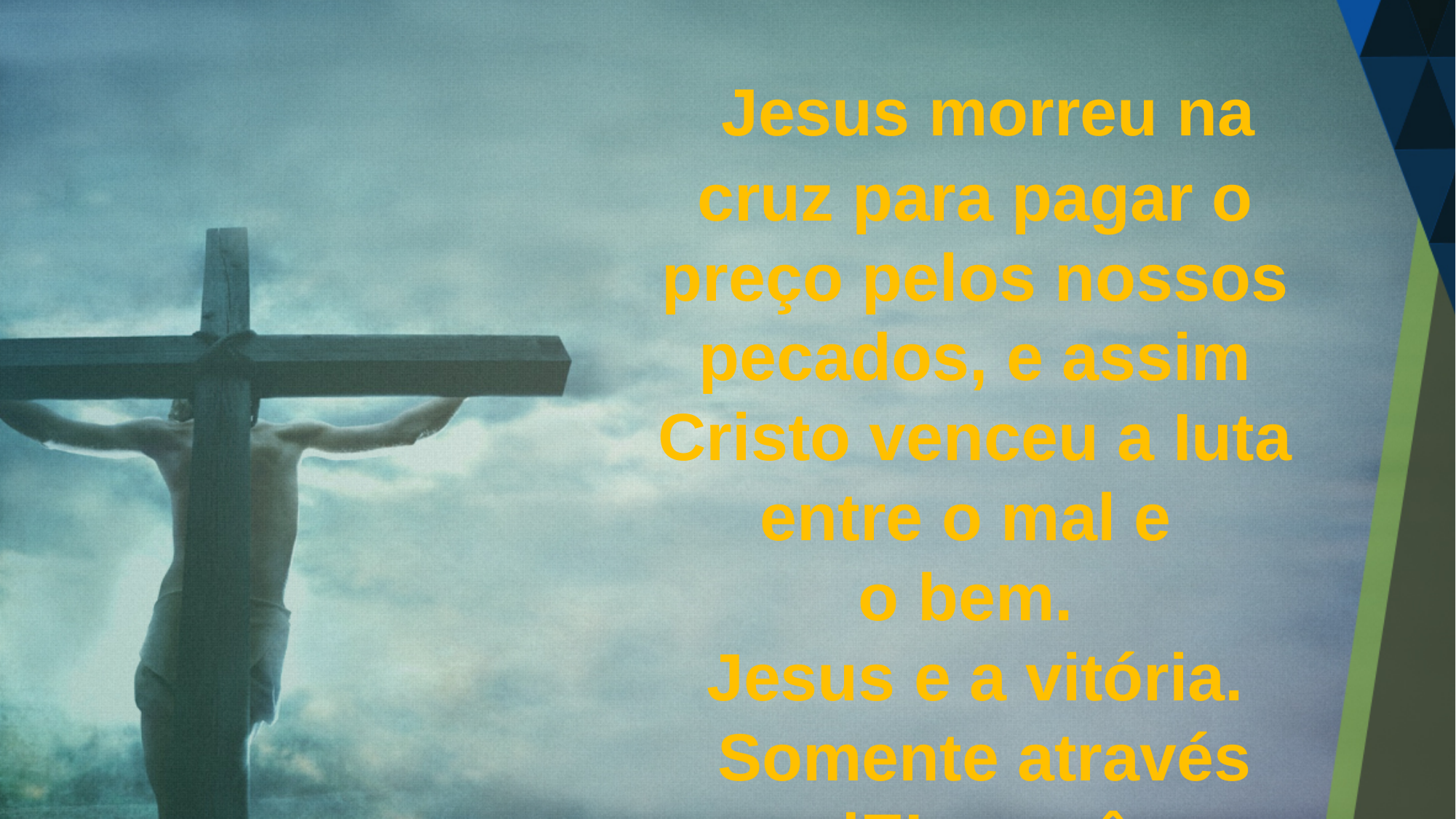

Jesus morreu na cruz para pagar o preço pelos nossos pecados, e assim Cristo venceu a Iuta entre o mal e
o bem.
Jesus e a vitória.
 Somente através dEIe você
pode ser vencedor.